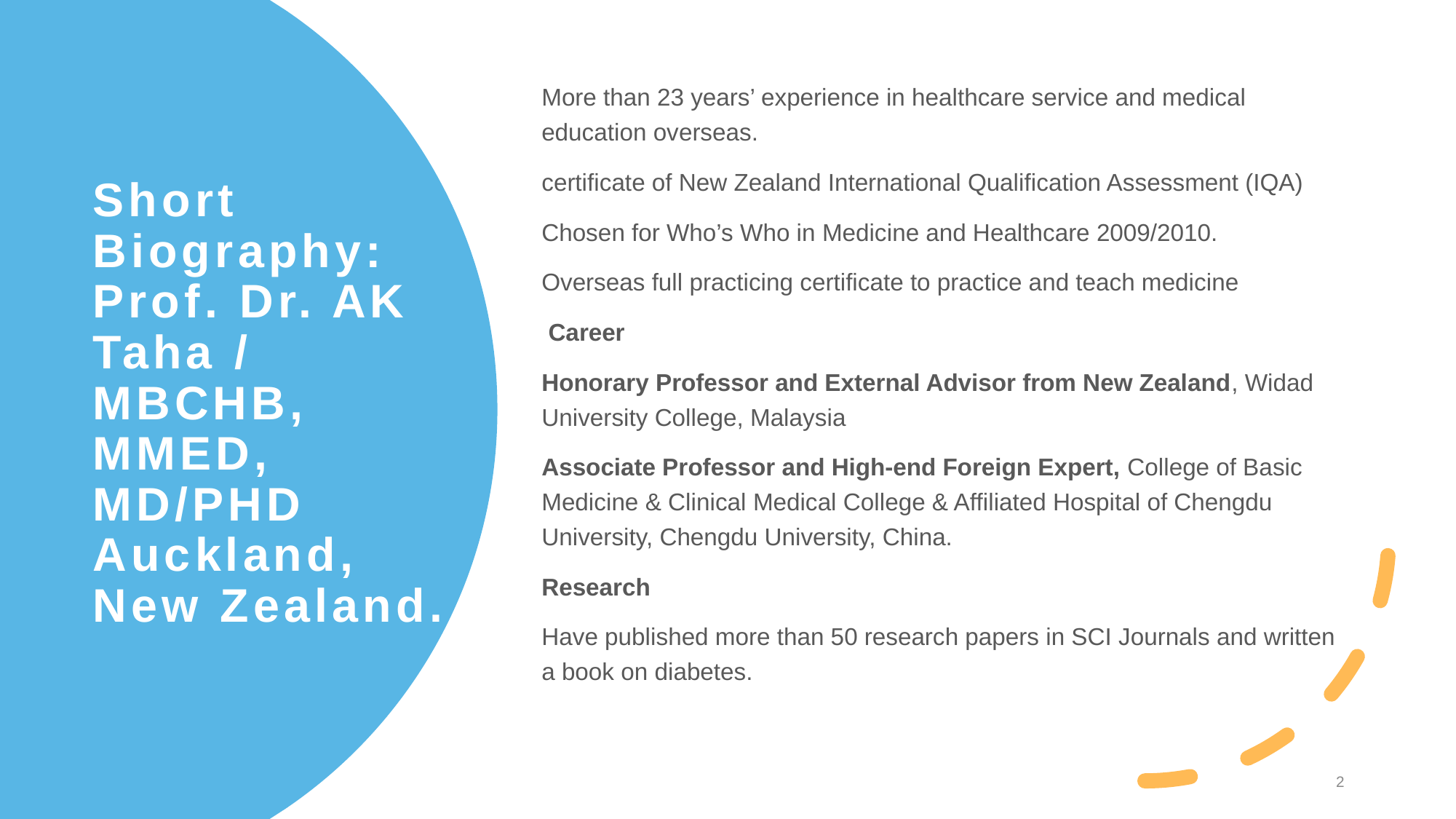

More than 23 years’ experience in healthcare service and medical education overseas.
certificate of New Zealand International Qualification Assessment (IQA)
Chosen for Who’s Who in Medicine and Healthcare 2009/2010.
Overseas full practicing certificate to practice and teach medicine
 Career
Honorary Professor and External Advisor from New Zealand, Widad University College, Malaysia
Associate Professor and High-end Foreign Expert, College of Basic Medicine & Clinical Medical College & Affiliated Hospital of Chengdu University, Chengdu University, China.
Research
Have published more than 50 research papers in SCI Journals and written a book on diabetes.

# Short Biography: Prof. Dr. AK Taha / MBCHB, MMED, MD/PHD Auckland, New Zealand.

2